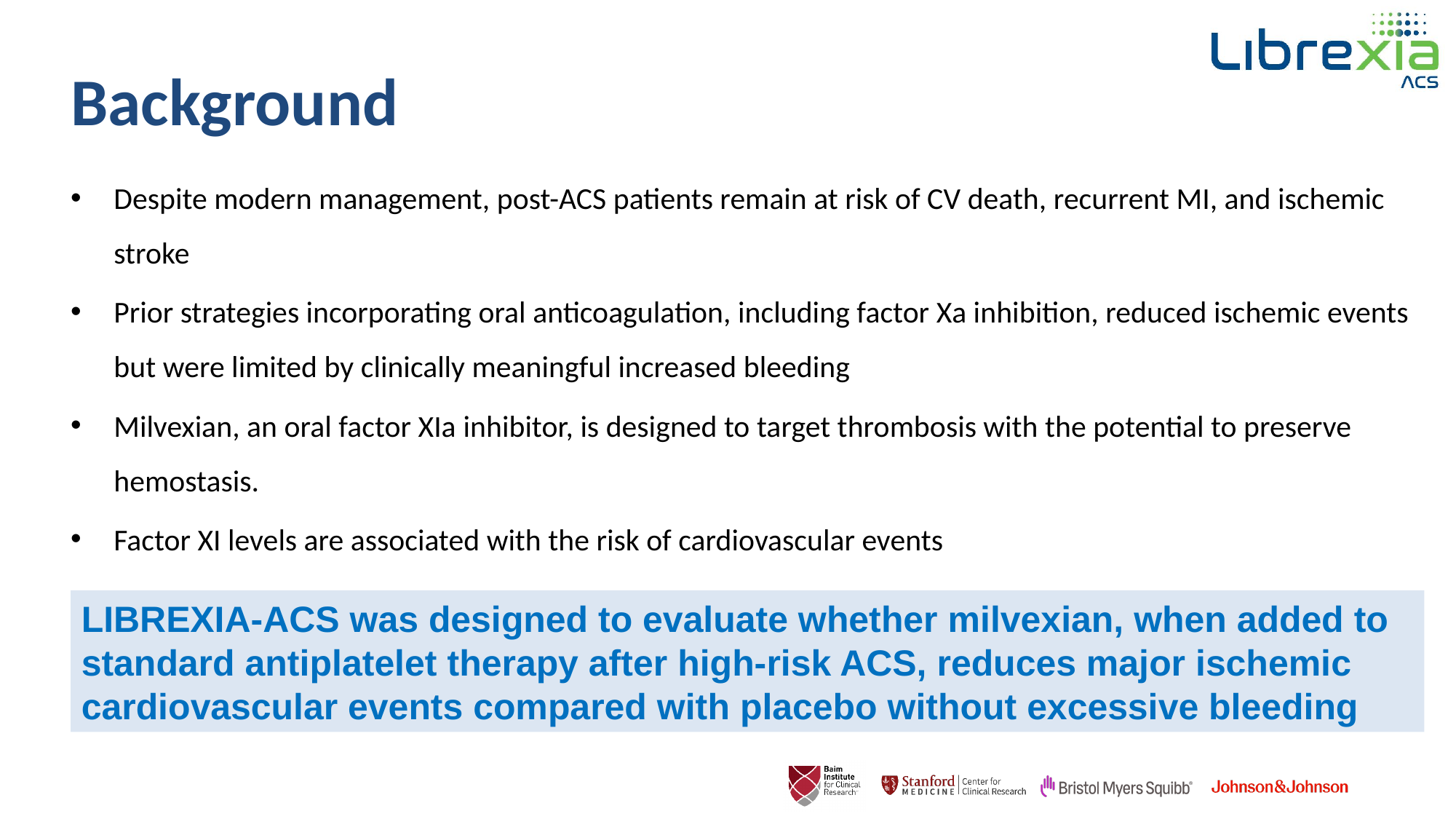

# Background
Despite modern management, post-ACS patients remain at risk of CV death, recurrent MI, and ischemic stroke
Prior strategies incorporating oral anticoagulation, including factor Xa inhibition, reduced ischemic events but were limited by clinically meaningful increased bleeding
Milvexian, an oral factor XIa inhibitor, is designed to target thrombosis with the potential to preserve hemostasis.
Factor XI levels are associated with the risk of cardiovascular events

LIBREXIA-ACS was designed to evaluate whether milvexian, when added to standard antiplatelet therapy after high-risk ACS, reduces major ischemic cardiovascular events compared with placebo without excessive bleeding